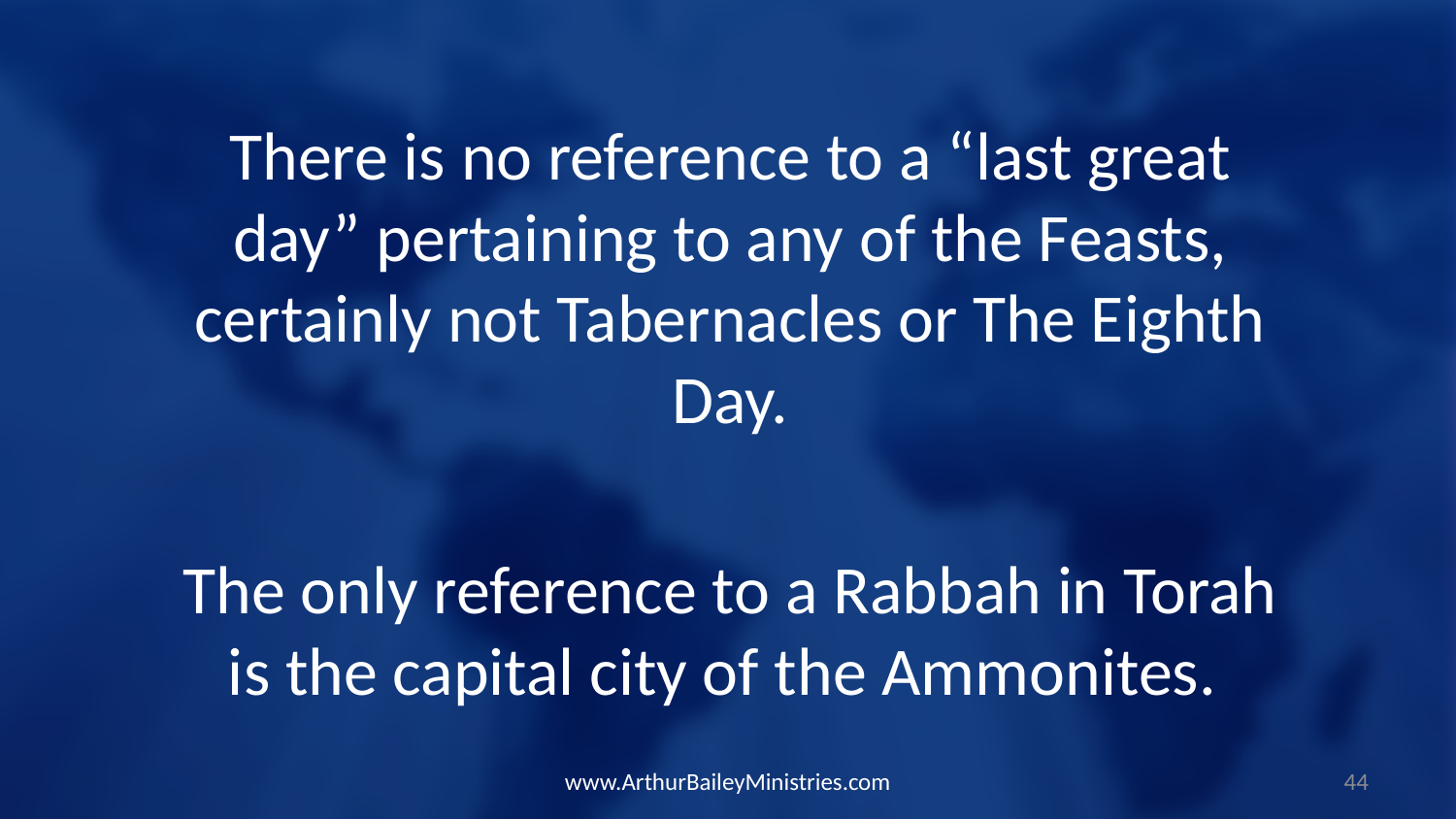

There is no reference to a “last great day” pertaining to any of the Feasts, certainly not Tabernacles or The Eighth Day.

The only reference to a Rabbah in Torah is the capital city of the Ammonites.
www.ArthurBaileyMinistries.com
44